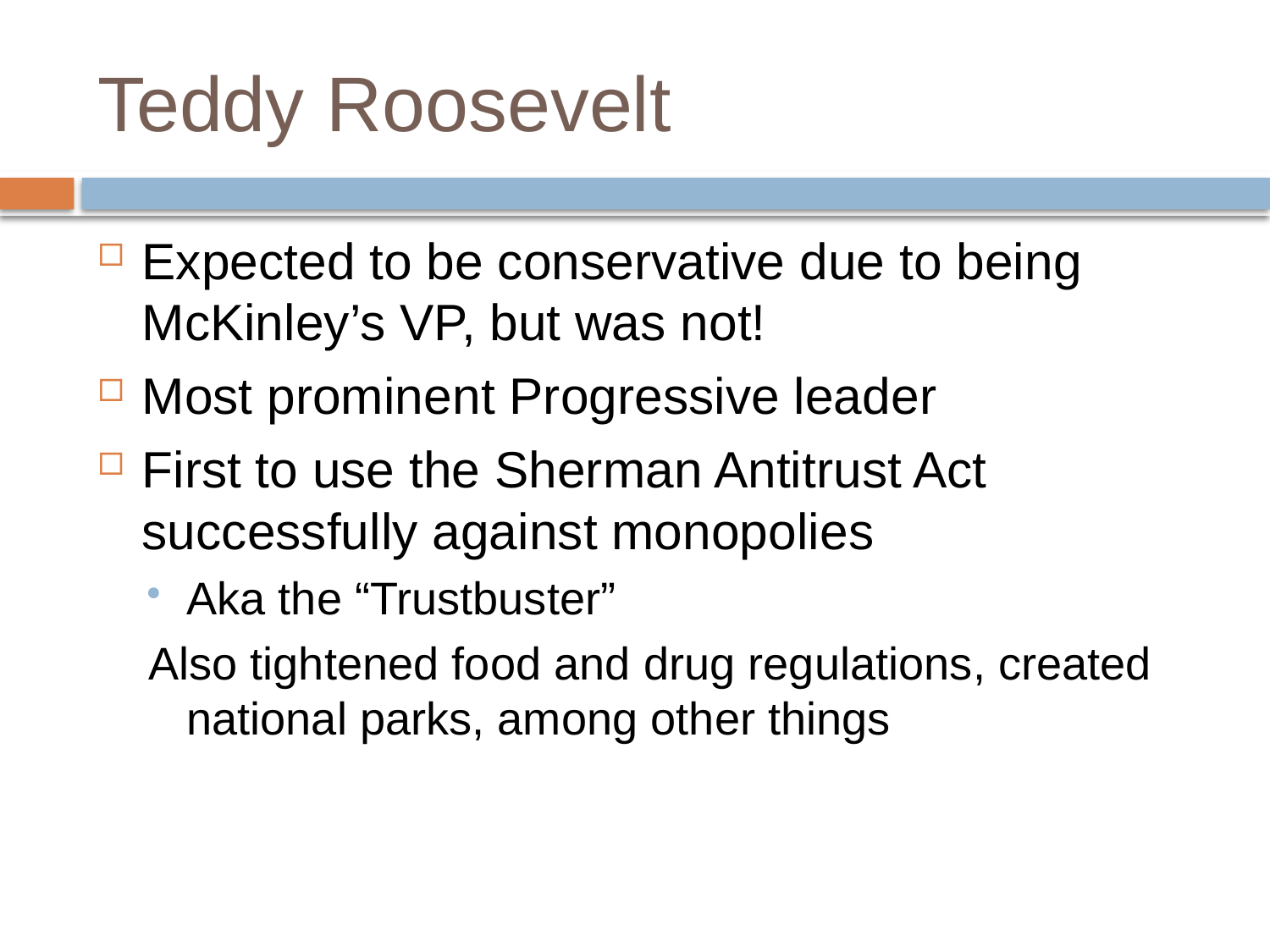

# Teddy Roosevelt
Expected to be conservative due to being McKinley’s VP, but was not!
Most prominent Progressive leader
First to use the Sherman Antitrust Act successfully against monopolies
Aka the “Trustbuster”
Also tightened food and drug regulations, created national parks, among other things